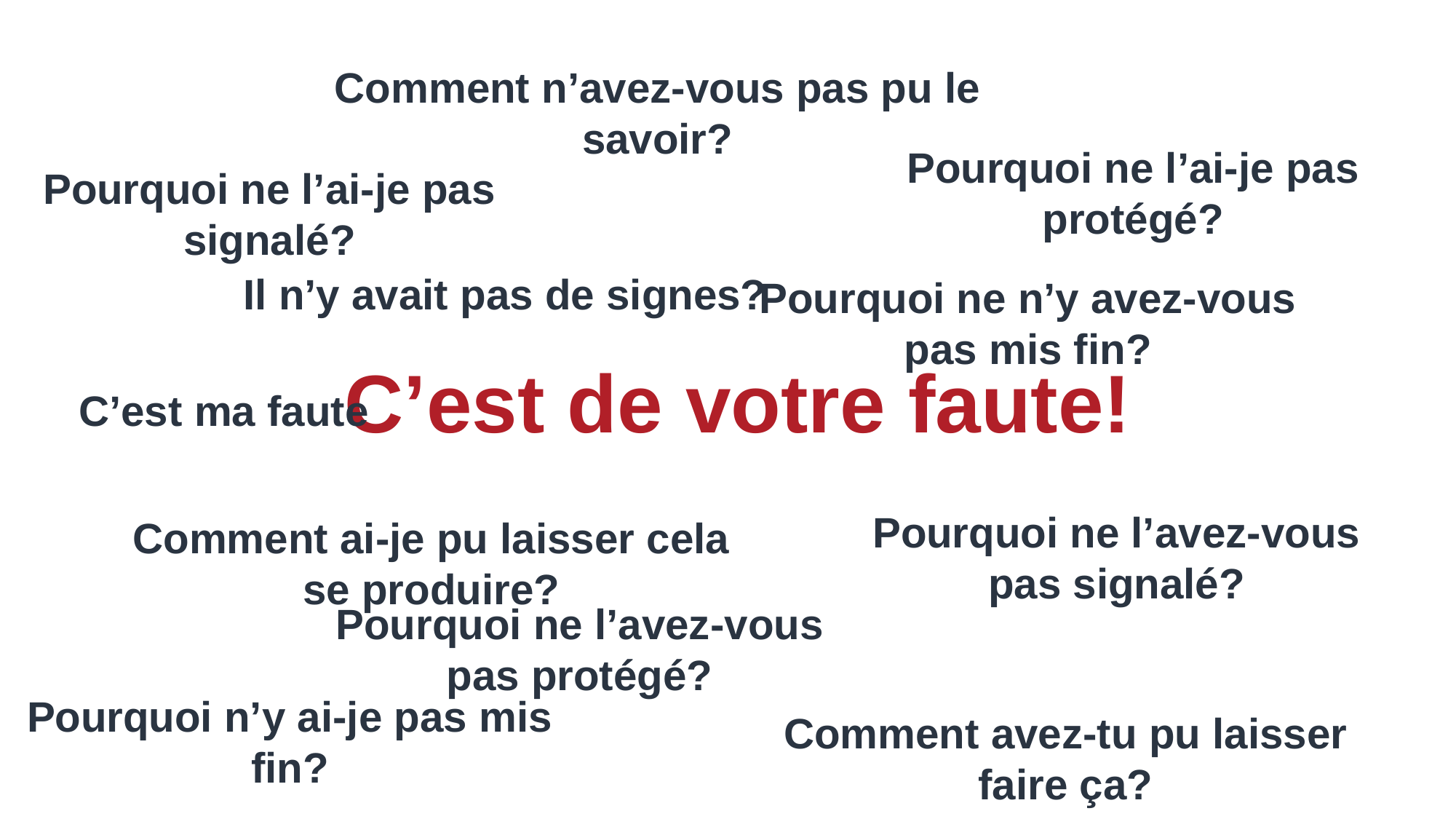

Comment n’avez-vous pas pu le savoir?
Pourquoi ne l’ai-je pas protégé?
Pourquoi ne l’ai-je pas signalé?
Il n’y avait pas de signes?
Pourquoi ne n’y avez-vous pas mis fin?
# C’est de votre faute!
C’est ma faute
Pourquoi ne l’avez-vous pas signalé?
Comment ai-je pu laisser cela se produire?
Pourquoi ne l’avez-vous pas protégé?
Pourquoi n’y ai-je pas mis fin?
Comment avez-tu pu laisser faire ça?